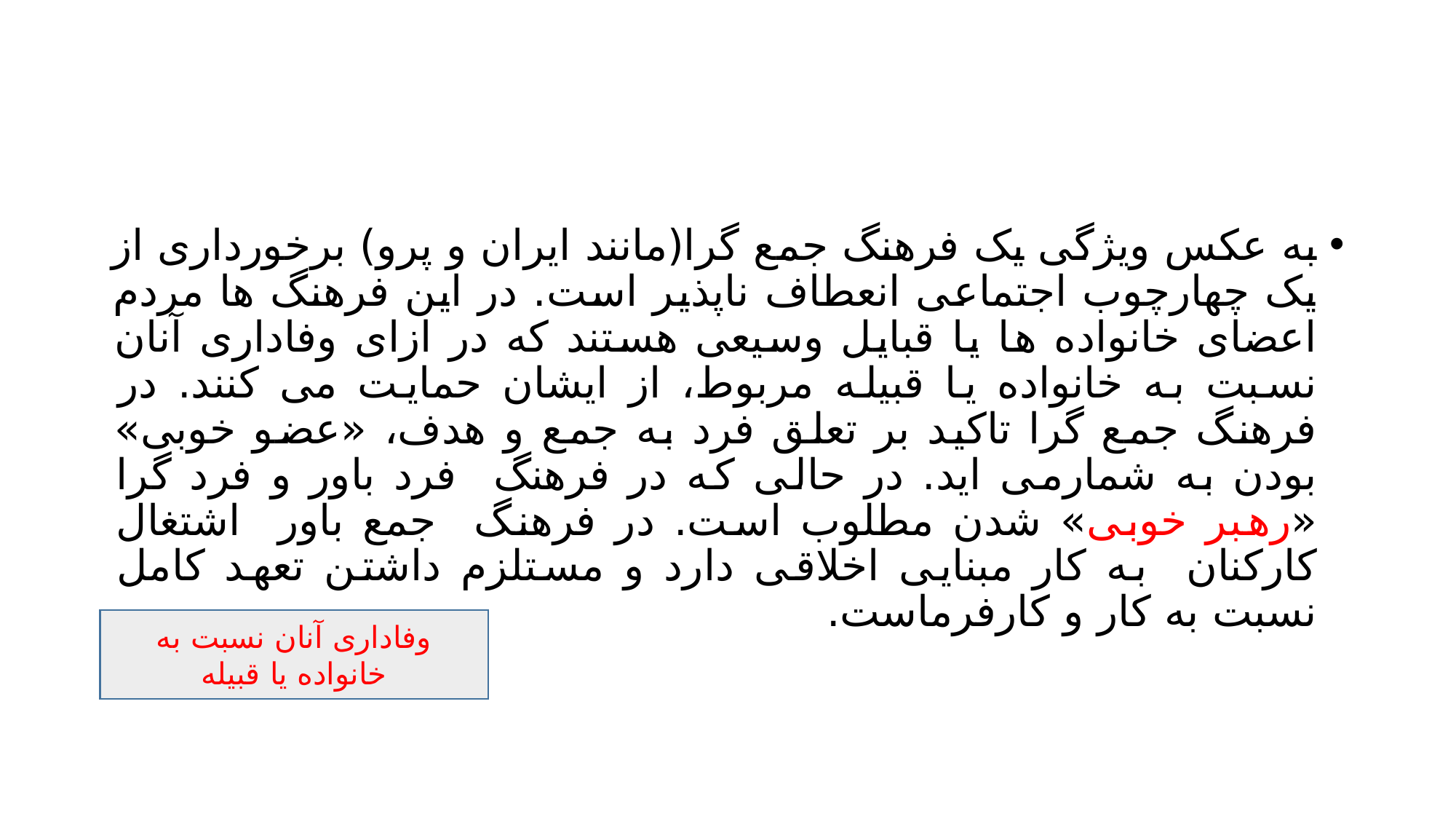

#
به عکس ویژگی یک فرهنگ جمع گرا(مانند ایران و پرو) برخورداری از یک چهارچوب اجتماعی انعطاف ناپذیر است. در این فرهنگ ها مردم اعضای خانواده ها یا قبایل وسیعی هستند که در ازای وفاداری آنان نسبت به خانواده یا قبیله مربوط، از ایشان حمایت می کنند. در فرهنگ جمع گرا تاکید بر تعلق فرد به جمع و هدف، «عضو خوبی» بودن به شمارمی اید. در حالی که در فرهنگ  فرد باور و فرد گرا «رهبر خوبی» شدن مطلوب است. در فرهنگ  جمع باور  اشتغال کارکنان  به کار مبنایی اخلاقی دارد و مستلزم داشتن تعهد کامل نسبت به کار و کارفرماست.
وفاداری آنان نسبت به خانواده یا قبیله